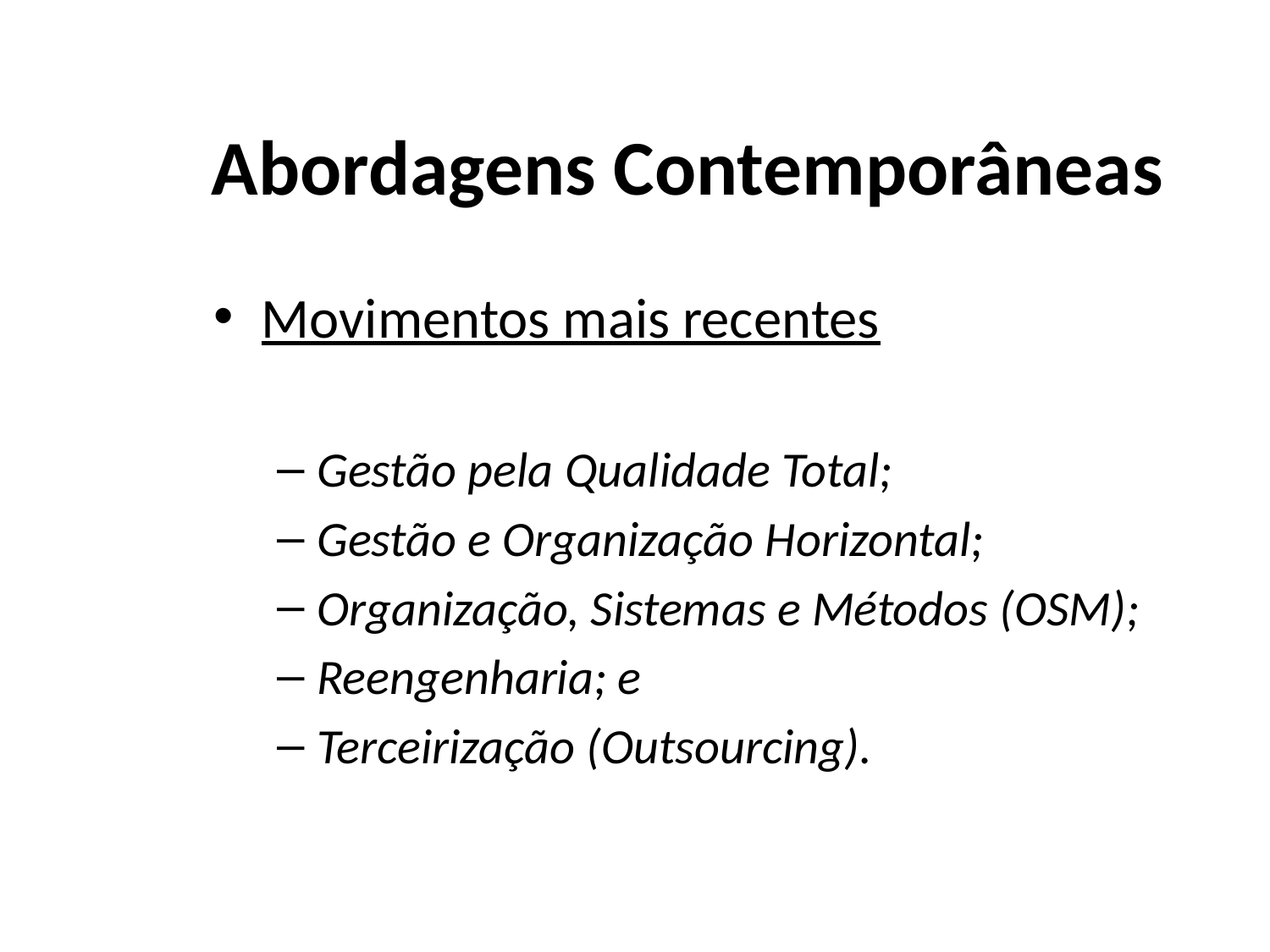

# Abordagens Contemporâneas
Movimentos mais recentes

Gestão pela Qualidade Total;
Gestão e Organização Horizontal;
Organização, Sistemas e Métodos (OSM);
Reengenharia; e
Terceirização (Outsourcing).